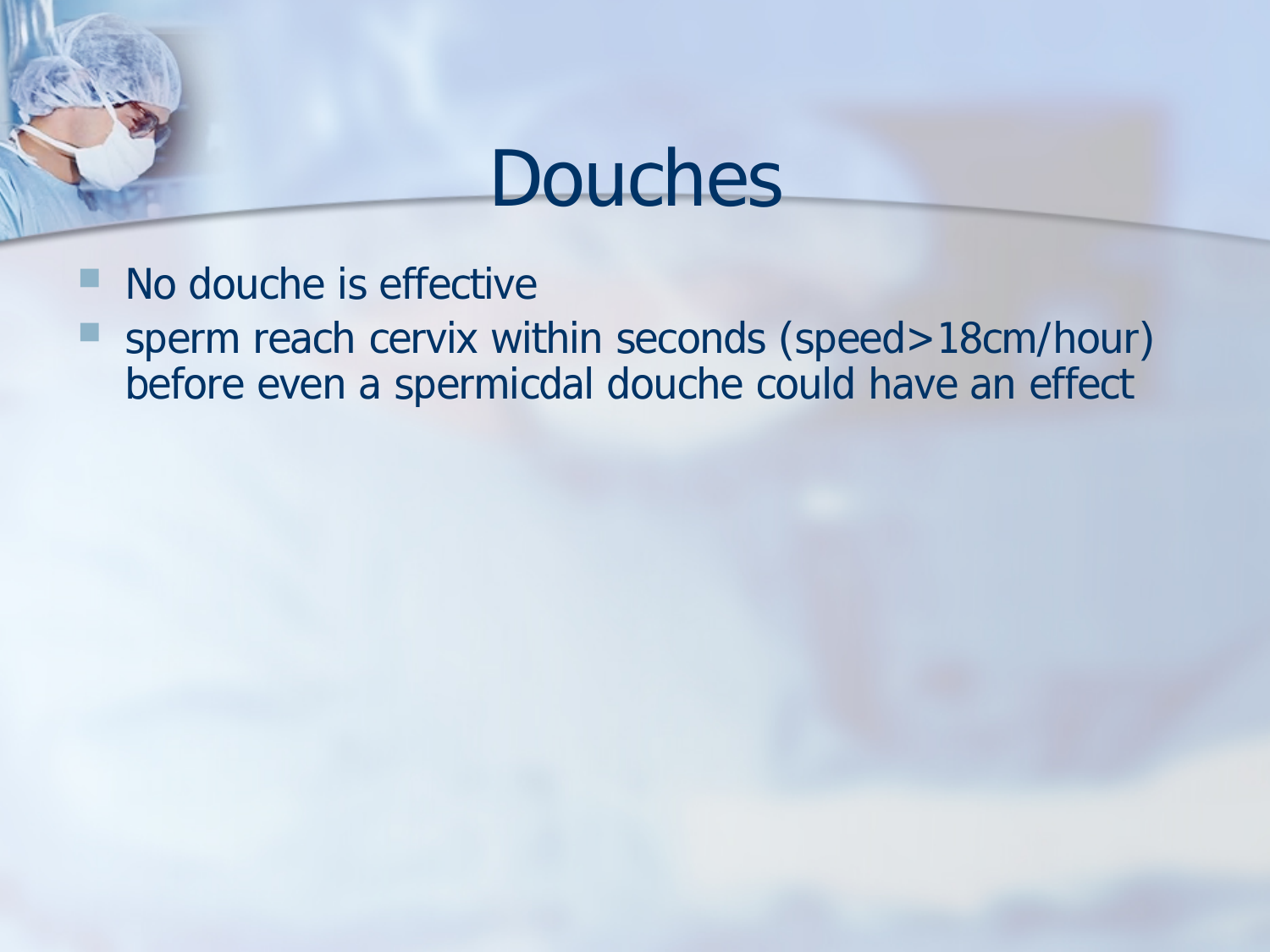

# Douches
No douche is effective
sperm reach cervix within seconds (speed>18cm/hour) before even a spermicdal douche could have an effect